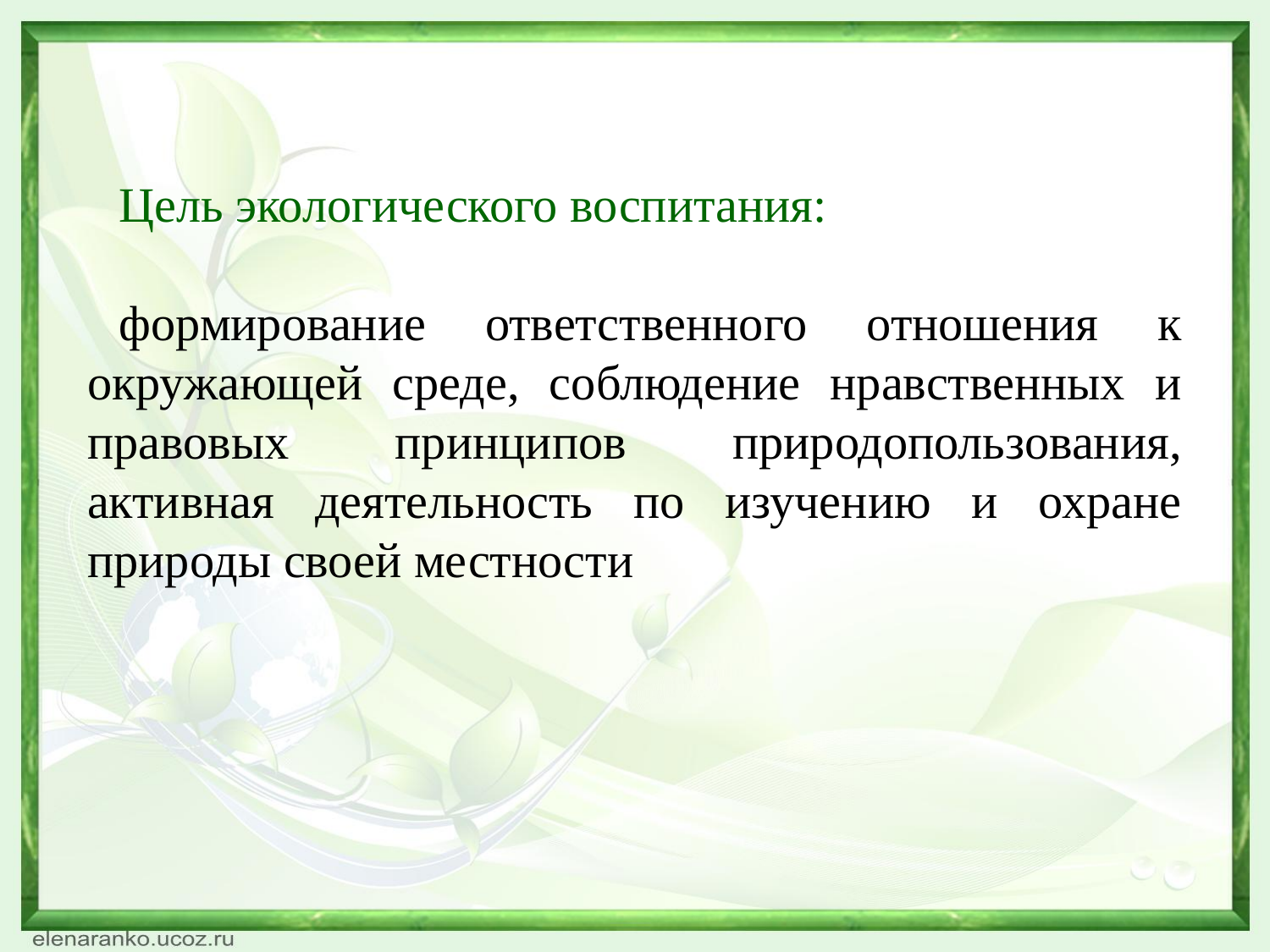

Цель экологического воспитания:

формирование ответственного отношения к окружающей среде, соблюдение нравственных и правовых принципов природопользования, активная деятельность по изучению и охране природы своей местности